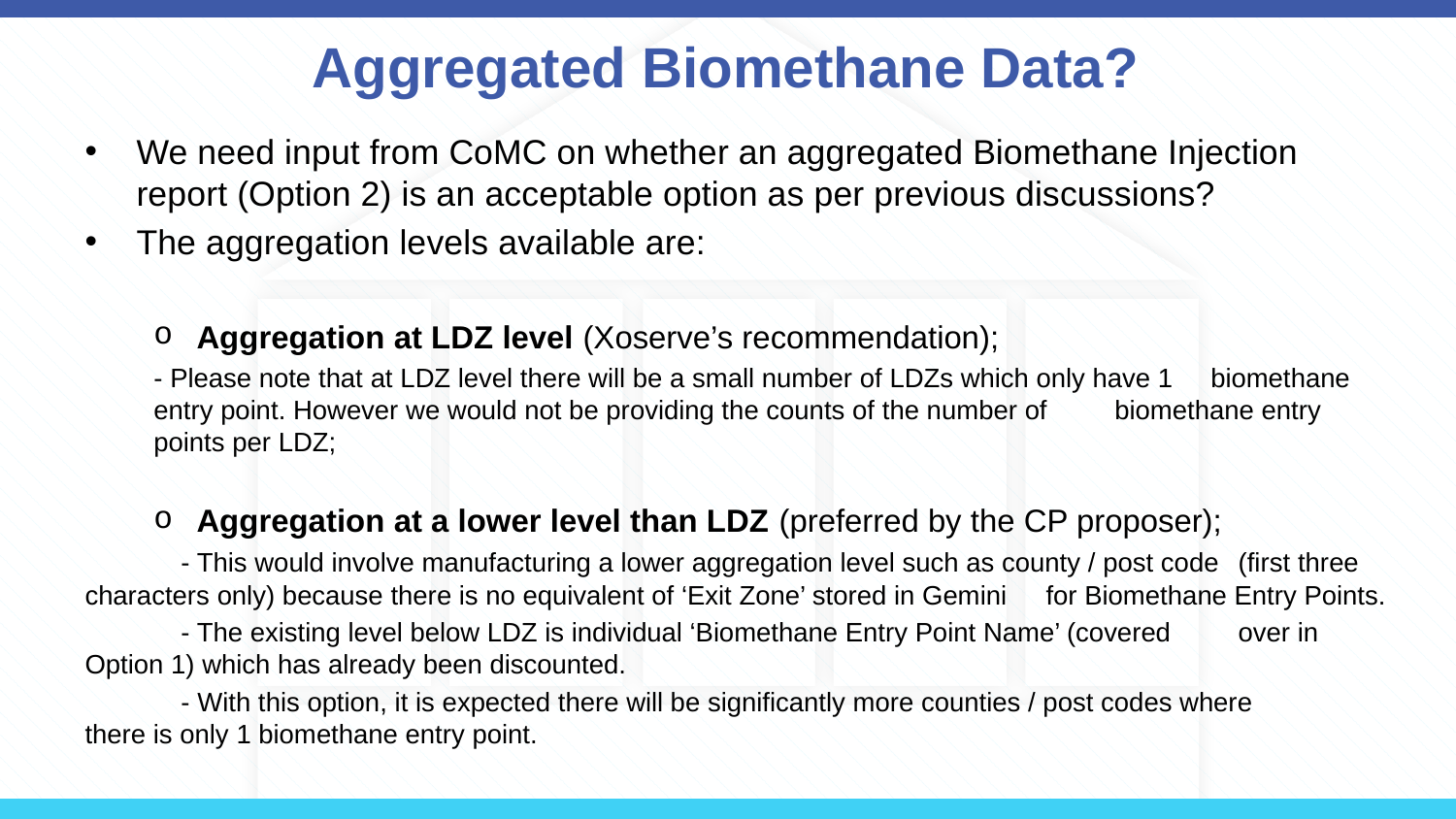

# Aggregated Biomethane Data?
We need input from CoMC on whether an aggregated Biomethane Injection report (Option 2) is an acceptable option as per previous discussions?
The aggregation levels available are:

Aggregation at LDZ level (Xoserve’s recommendation);
	- Please note that at LDZ level there will be a small number of LDZs which only have 1 	biomethane entry point. However we would not be providing the counts of the number of 	biomethane entry points per LDZ;

Aggregation at a lower level than LDZ (preferred by the CP proposer);
	- This would involve manufacturing a lower aggregation level such as county / post code 	(first three characters only) because there is no equivalent of ‘Exit Zone’ stored in Gemini 	for Biomethane Entry Points.
	- The existing level below LDZ is individual ‘Biomethane Entry Point Name’ (covered 	over in Option 1) which has already been discounted.
	- With this option, it is expected there will be significantly more counties / post codes where 	there is only 1 biomethane entry point.